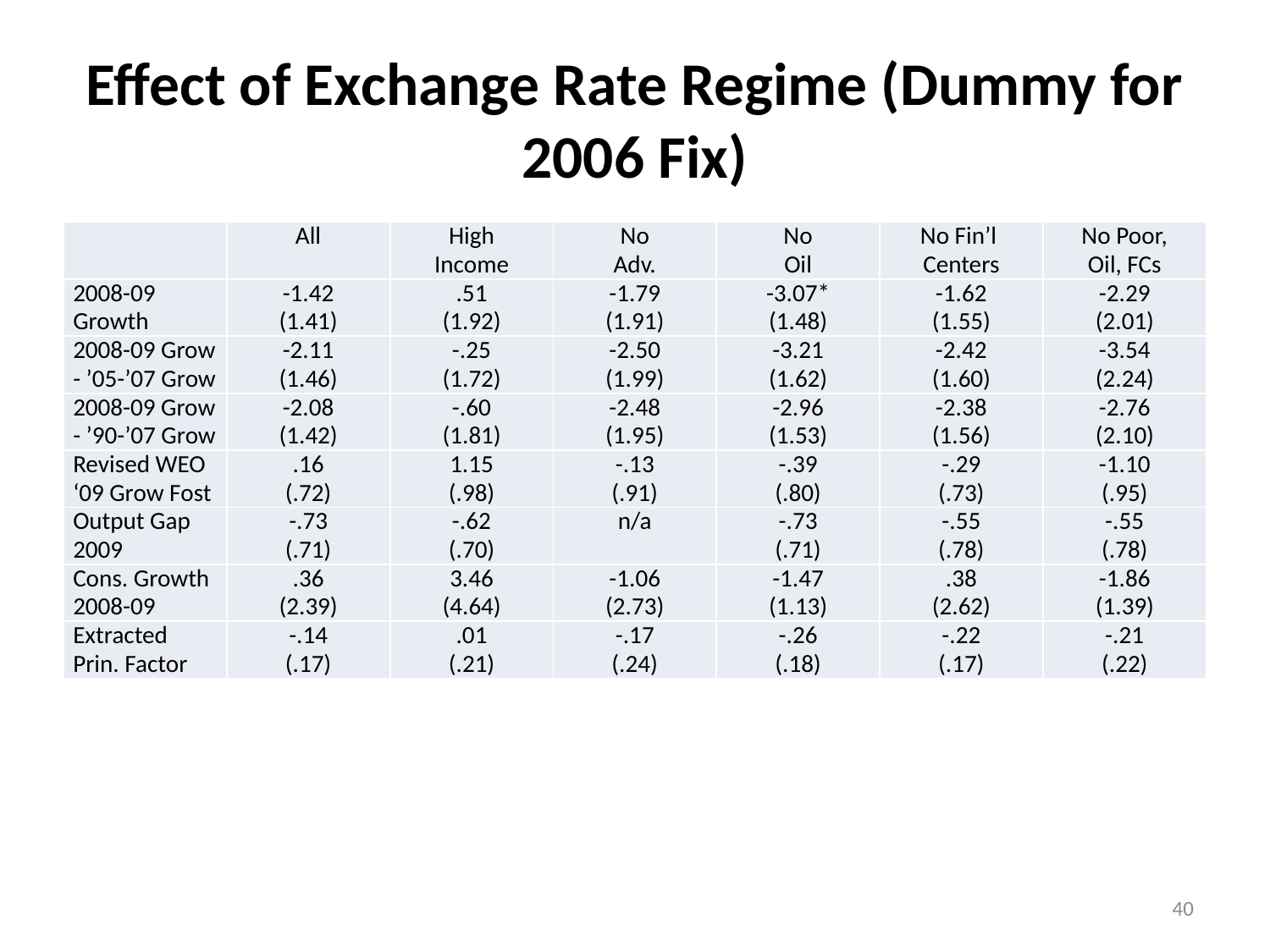

# Effect of Exchange Rate Regime (Dummy for 2006 Fix)
|  | All | High Income | No Adv. | No Oil | No Fin’l Centers | No Poor, Oil, FCs |
| --- | --- | --- | --- | --- | --- | --- |
| 2008-09 Growth | -1.42 (1.41) | .51 (1.92) | -1.79 (1.91) | -3.07\* (1.48) | -1.62 (1.55) | -2.29 (2.01) |
| 2008-09 Grow - ’05-’07 Grow | -2.11 (1.46) | -.25 (1.72) | -2.50 (1.99) | -3.21 (1.62) | -2.42 (1.60) | -3.54 (2.24) |
| 2008-09 Grow - ’90-’07 Grow | -2.08 (1.42) | -.60 (1.81) | -2.48 (1.95) | -2.96 (1.53) | -2.38 (1.56) | -2.76 (2.10) |
| Revised WEO ‘09 Grow Fost | .16 (.72) | 1.15 (.98) | -.13 (.91) | -.39 (.80) | -.29 (.73) | -1.10 (.95) |
| Output Gap 2009 | -.73 (.71) | -.62 (.70) | n/a | -.73 (.71) | -.55 (.78) | -.55 (.78) |
| Cons. Growth 2008-09 | .36 (2.39) | 3.46 (4.64) | -1.06 (2.73) | -1.47 (1.13) | .38 (2.62) | -1.86 (1.39) |
| Extracted Prin. Factor | -.14 (.17) | .01 (.21) | -.17 (.24) | -.26 (.18) | -.22 (.17) | -.21 (.22) |
40